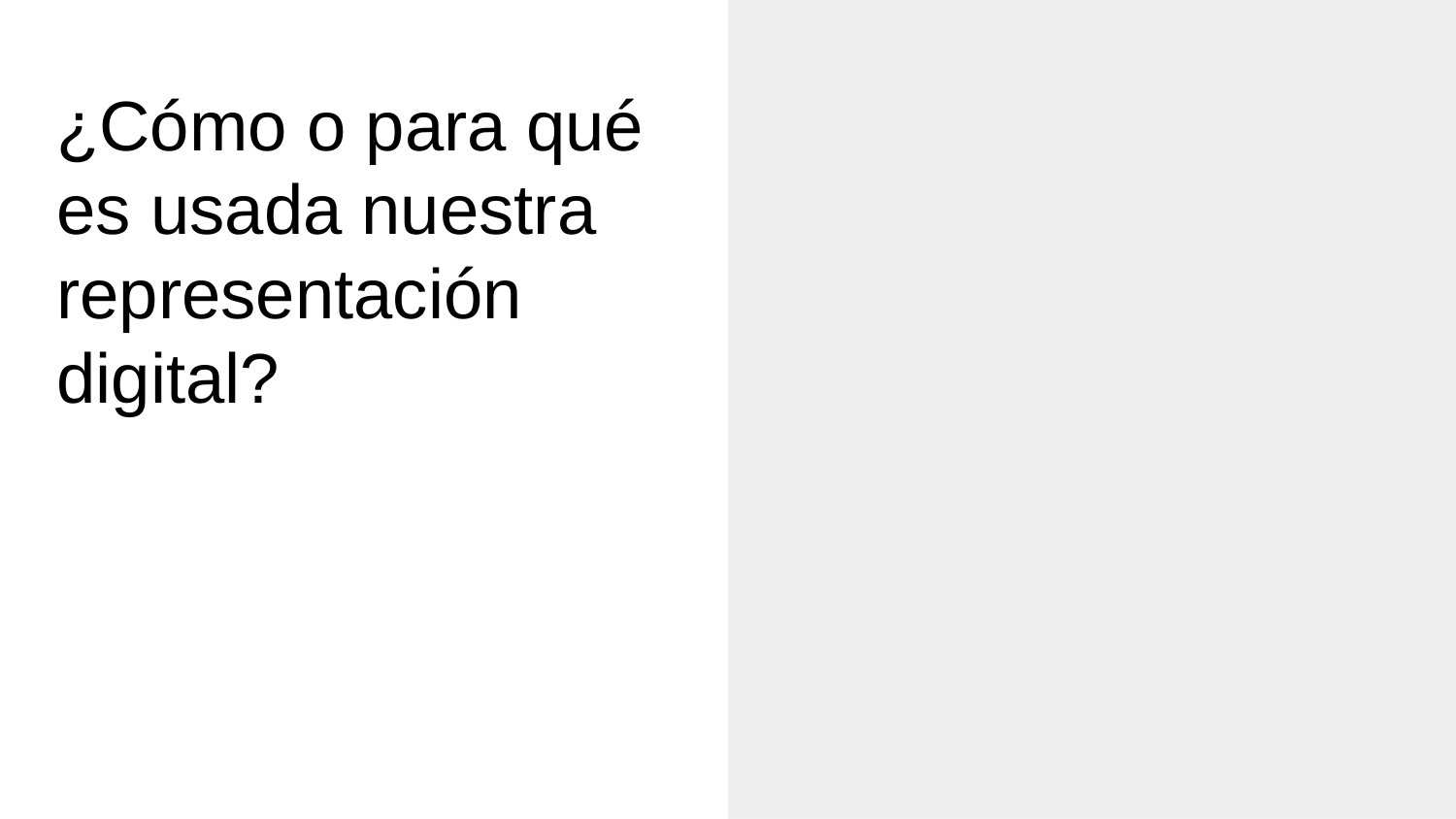

# ¿Cómo o para qué es usada nuestra representación digital?